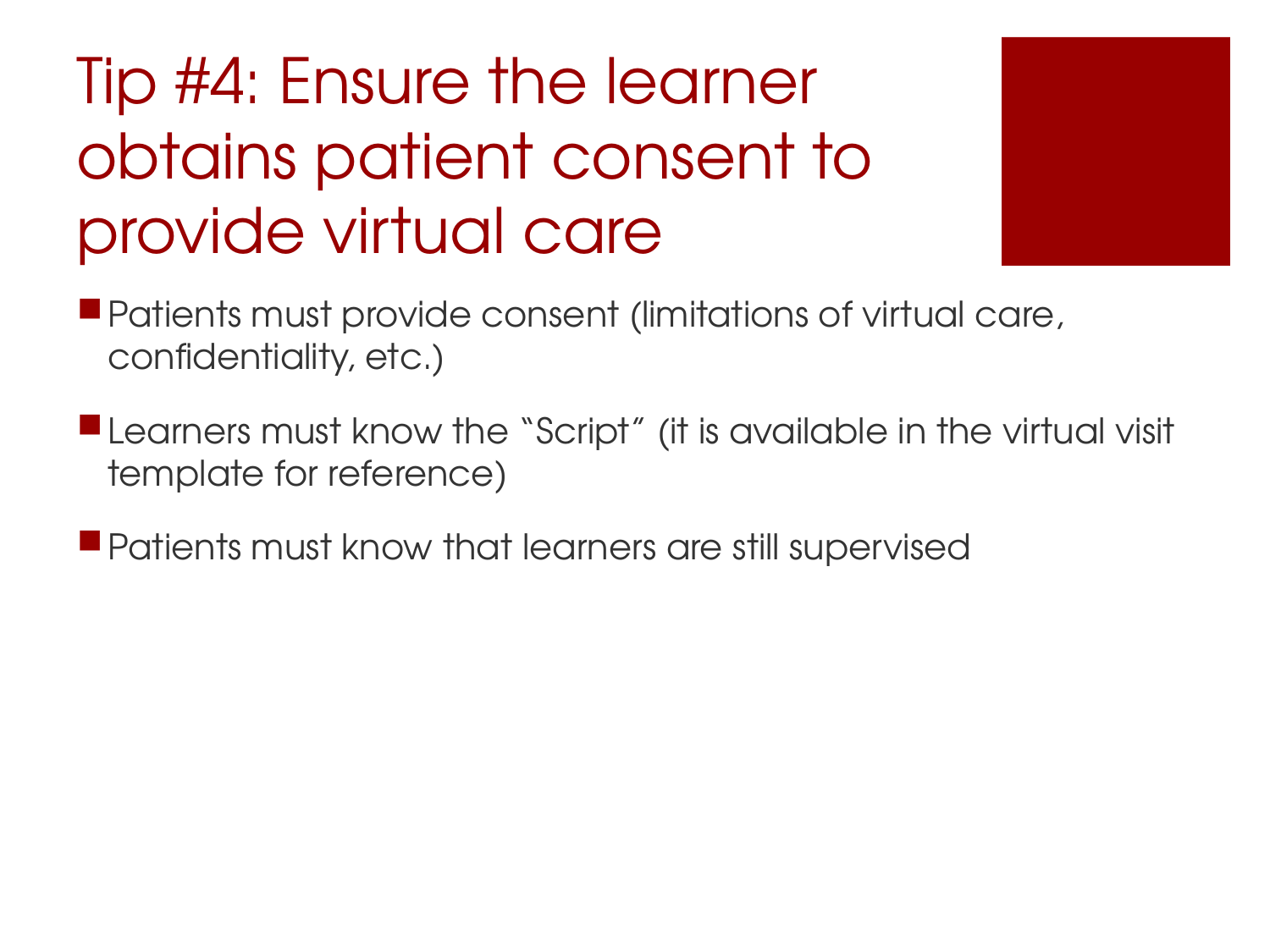

# Tip #4: Ensure the learner obtains patient consent to provide virtual care
Patients must provide consent (limitations of virtual care, confidentiality, etc.)
Learners must know the “Script” (it is available in the virtual visit template for reference)
Patients must know that learners are still supervised